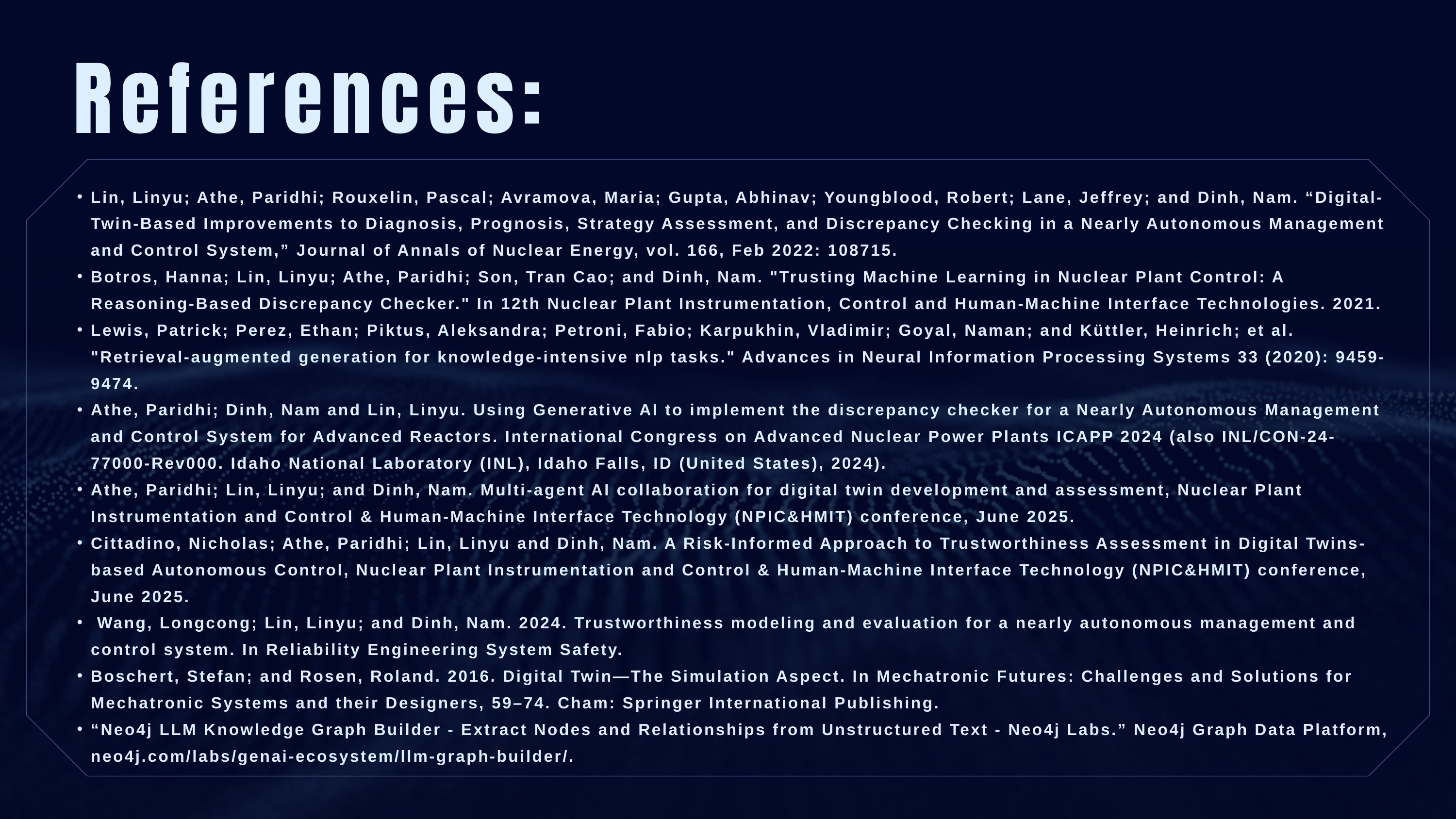

References:

Lin, Linyu; Athe, Paridhi; Rouxelin, Pascal; Avramova, Maria; Gupta, Abhinav; Youngblood, Robert; Lane, Jeffrey; and Dinh, Nam. “Digital-Twin-Based Improvements to Diagnosis, Prognosis, Strategy Assessment, and Discrepancy Checking in a Nearly Autonomous Management and Control System,” Journal of Annals of Nuclear Energy, vol. 166, Feb 2022: 108715.
Botros, Hanna; Lin, Linyu; Athe, Paridhi; Son, Tran Cao; and Dinh, Nam. "Trusting Machine Learning in Nuclear Plant Control: A Reasoning-Based Discrepancy Checker." In 12th Nuclear Plant Instrumentation, Control and Human-Machine Interface Technologies. 2021.
Lewis, Patrick; Perez, Ethan; Piktus, Aleksandra; Petroni, Fabio; Karpukhin, Vladimir; Goyal, Naman; and Küttler, Heinrich; et al. "Retrieval-augmented generation for knowledge-intensive nlp tasks." Advances in Neural Information Processing Systems 33 (2020): 9459-9474.
Athe, Paridhi; Dinh, Nam and Lin, Linyu. Using Generative AI to implement the discrepancy checker for a Nearly Autonomous Management and Control System for Advanced Reactors. International Congress on Advanced Nuclear Power Plants ICAPP 2024 (also INL/CON-24-77000-Rev000. Idaho National Laboratory (INL), Idaho Falls, ID (United States), 2024).
Athe, Paridhi; Lin, Linyu; and Dinh, Nam. Multi-agent AI collaboration for digital twin development and assessment, Nuclear Plant Instrumentation and Control & Human-Machine Interface Technology (NPIC&HMIT) conference, June 2025.
Cittadino, Nicholas; Athe, Paridhi; Lin, Linyu and Dinh, Nam. A Risk-Informed Approach to Trustworthiness Assessment in Digital Twins-based Autonomous Control, Nuclear Plant Instrumentation and Control & Human-Machine Interface Technology (NPIC&HMIT) conference, June 2025.
 Wang, Longcong; Lin, Linyu; and Dinh, Nam. 2024. Trustworthiness modeling and evaluation for a nearly autonomous management and control system. In Reliability Engineering System Safety.
Boschert, Stefan; and Rosen, Roland. 2016. Digital Twin—The Simulation Aspect. In Mechatronic Futures: Challenges and Solutions for Mechatronic Systems and their Designers, 59–74. Cham: Springer International Publishing.
“Neo4j LLM Knowledge Graph Builder - Extract Nodes and Relationships from Unstructured Text - Neo4j Labs.” Neo4j Graph Data Platform, neo4j.com/labs/genai-ecosystem/llm-graph-builder/.